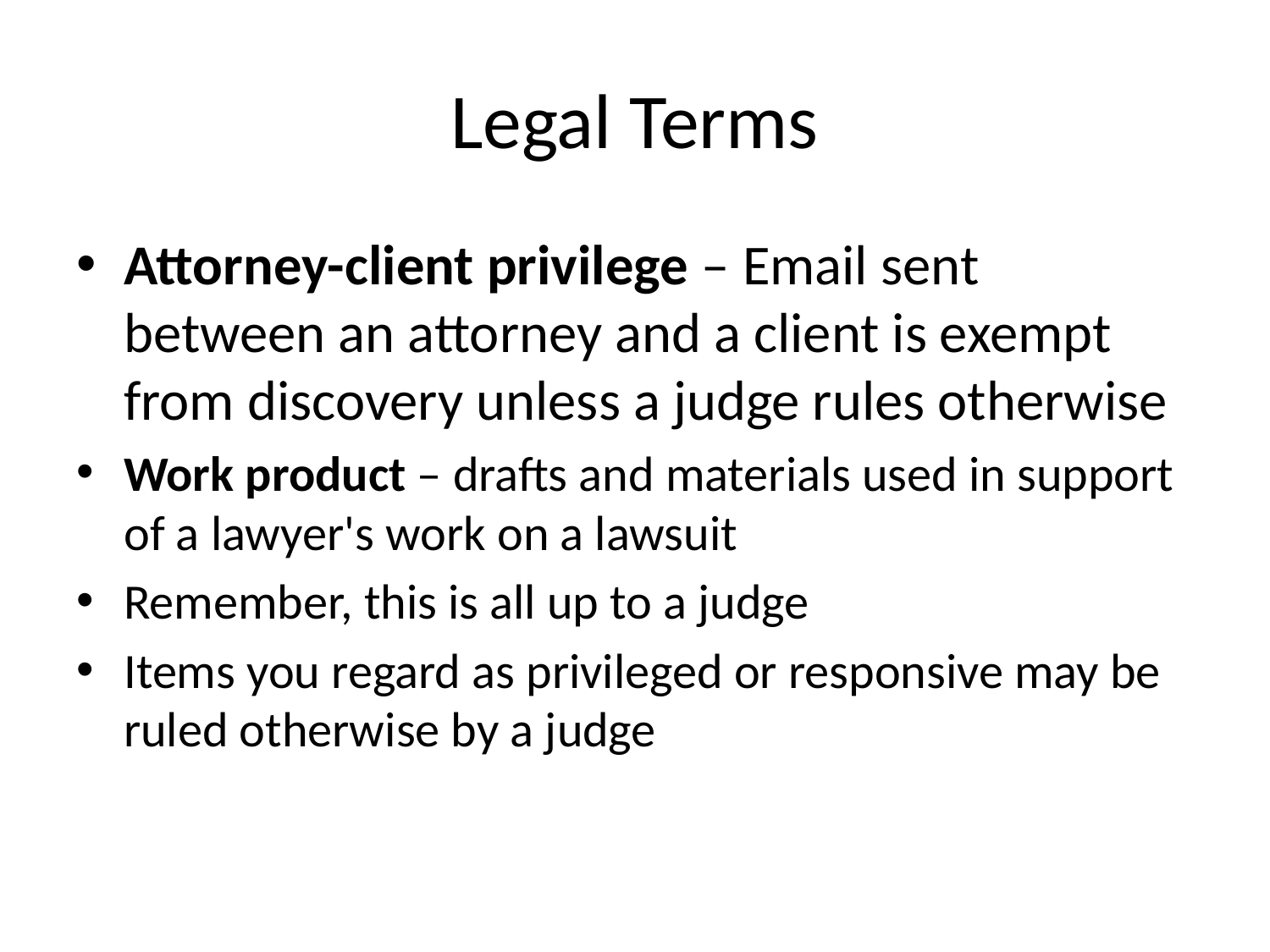

# Legal Terms
Attorney-client privilege – Email sent between an attorney and a client is exempt from discovery unless a judge rules otherwise
Work product – drafts and materials used in support of a lawyer's work on a lawsuit
Remember, this is all up to a judge
Items you regard as privileged or responsive may be ruled otherwise by a judge